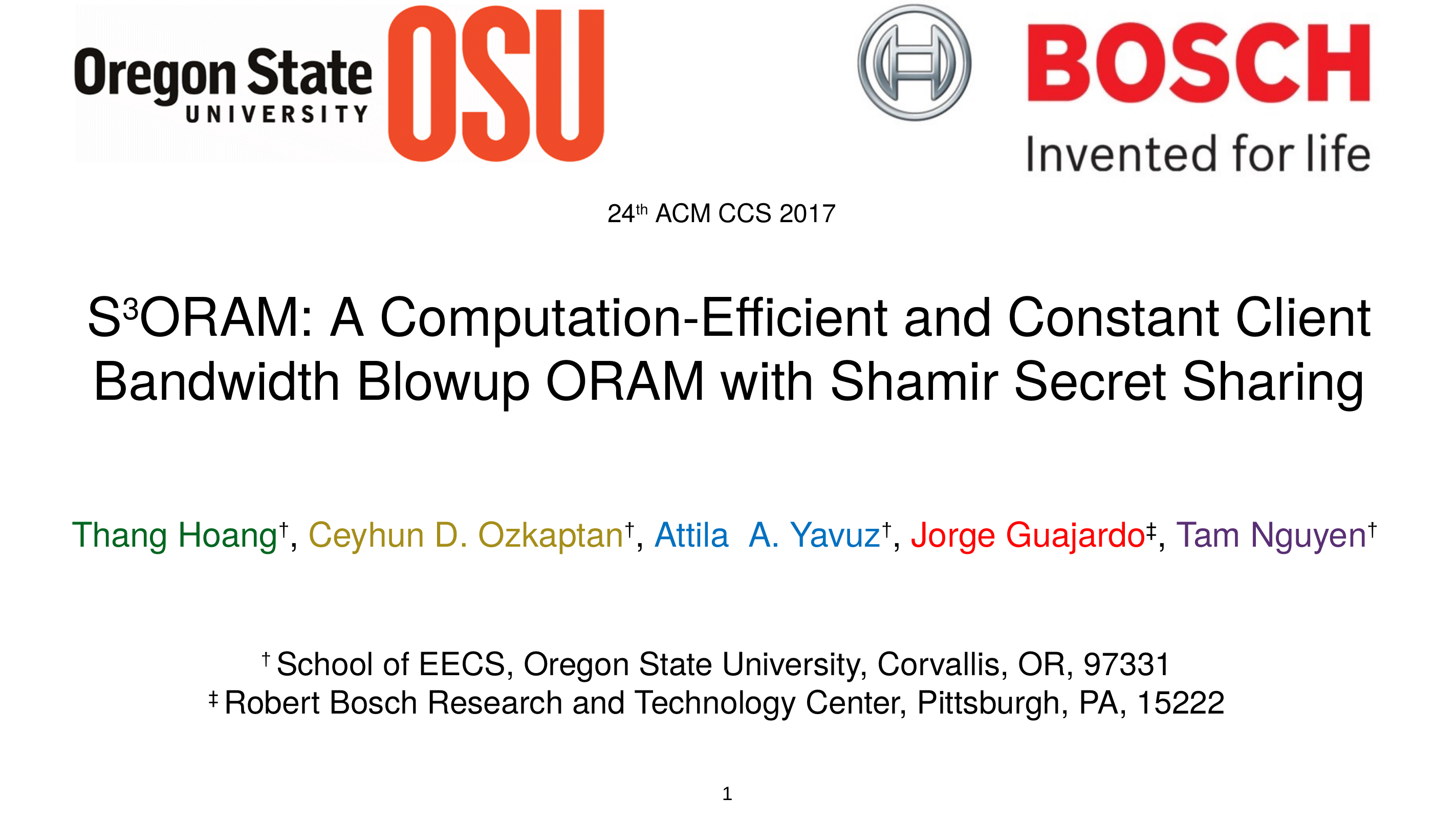

24th ACM CCS 2017
# S3ORAM: A Computation-Efficient and Constant Client Bandwidth Blowup ORAM with Shamir Secret Sharing
Thang Hoang†, Ceyhun D. Ozkaptan†, Attila  A. Yavuz†, Jorge Guajardo‡, Tam Nguyen†
† School of EECS, Oregon State University, Corvallis, OR, 97331
‡ Robert Bosch Research and Technology Center, Pittsburgh, PA, 15222
1